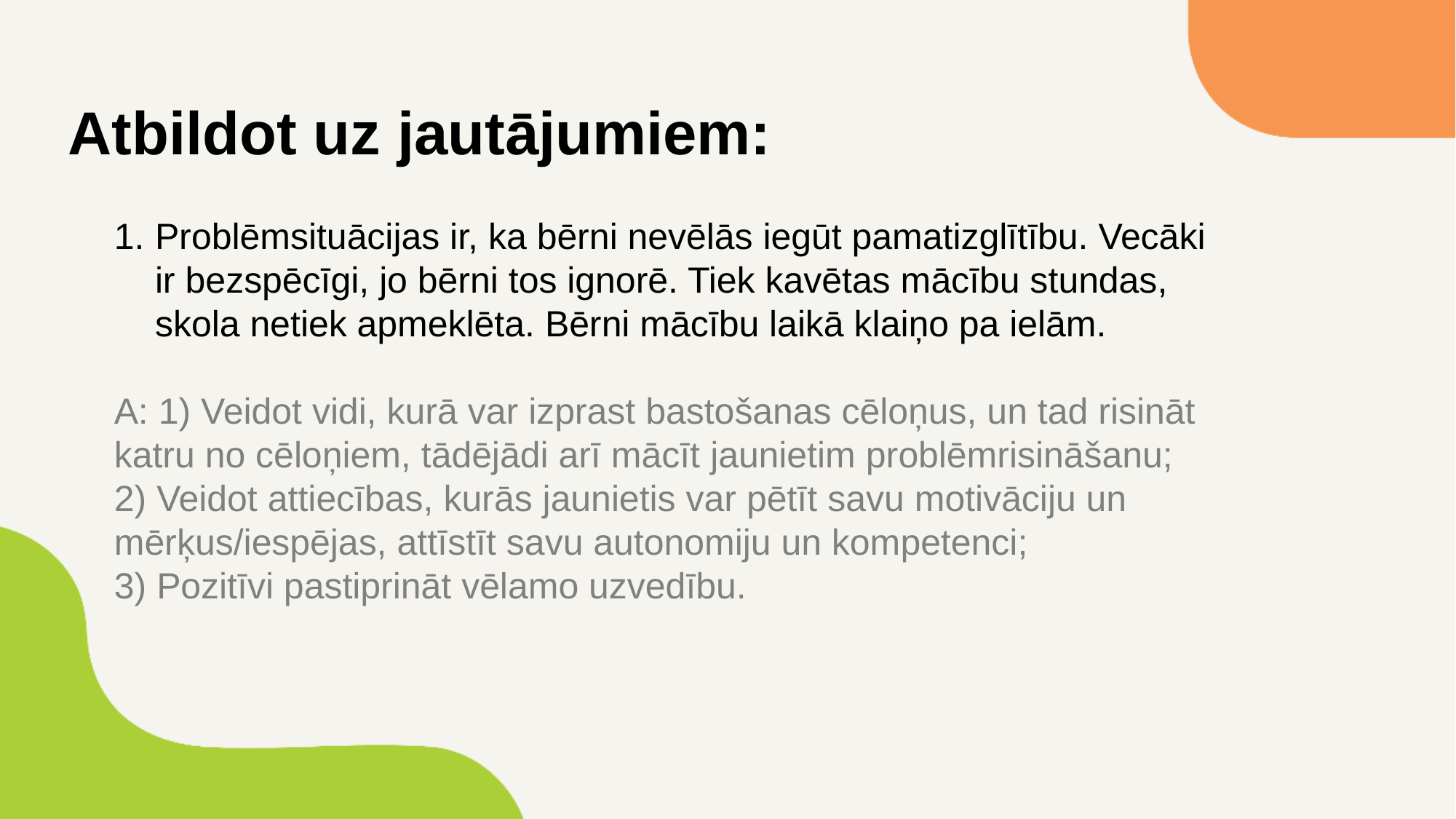

Atbildot uz jautājumiem:

Problēmsituācijas ir, ka bērni nevēlās iegūt pamatizglītību. Vecāki ir bezspēcīgi, jo bērni tos ignorē. Tiek kavētas mācību stundas, skola netiek apmeklēta. Bērni mācību laikā klaiņo pa ielām.

A: 1) Veidot vidi, kurā var izprast bastošanas cēloņus, un tad risināt katru no cēloņiem, tādējādi arī mācīt jaunietim problēmrisināšanu;
2) Veidot attiecības, kurās jaunietis var pētīt savu motivāciju un mērķus/iespējas, attīstīt savu autonomiju un kompetenci;
3) Pozitīvi pastiprināt vēlamo uzvedību.